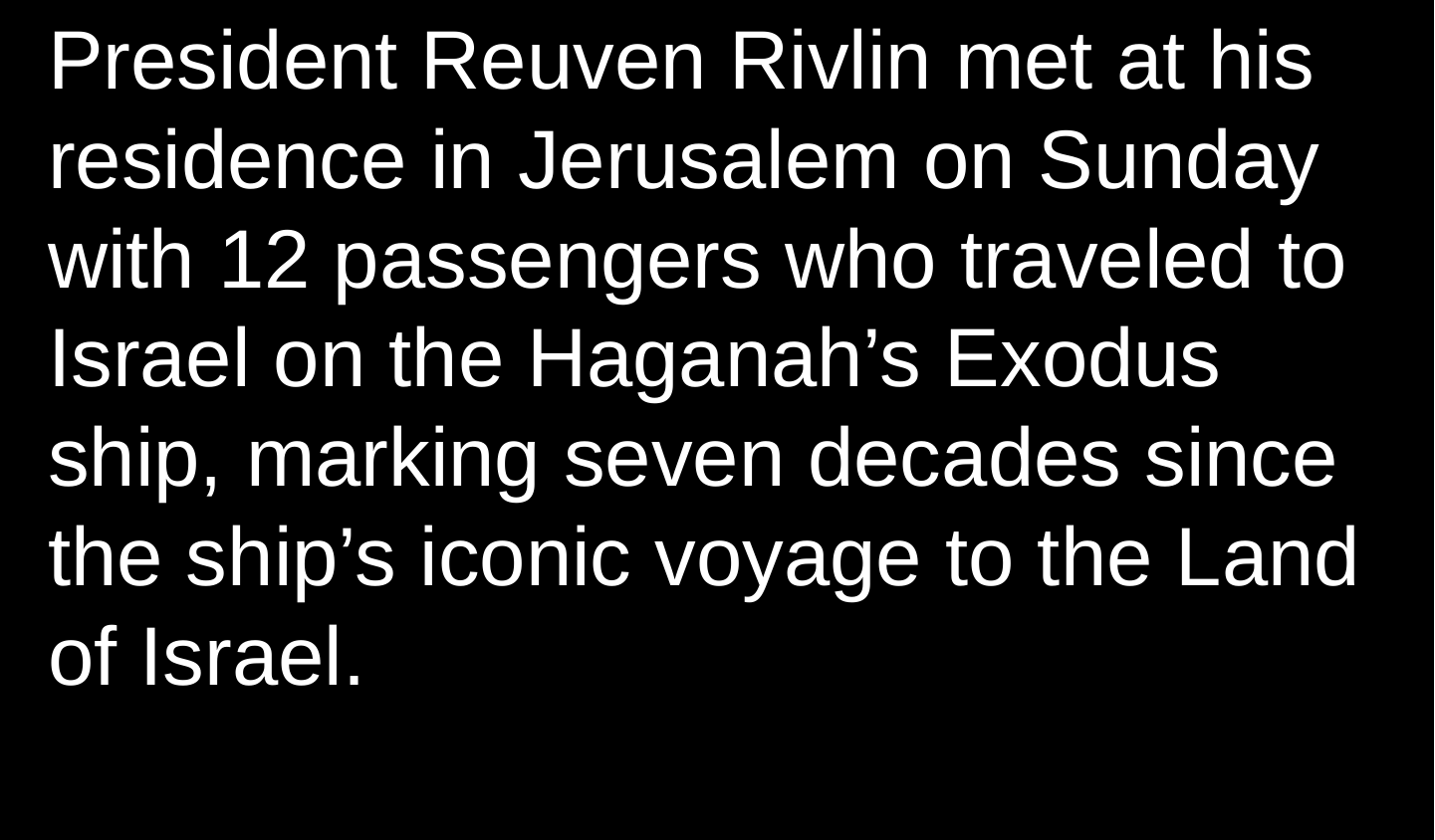

President Reuven Rivlin met at his residence in Jerusalem on Sunday with 12 passengers who traveled to Israel on the Haganah’s Exodus ship, marking seven decades since the ship’s iconic voyage to the Land of Israel.